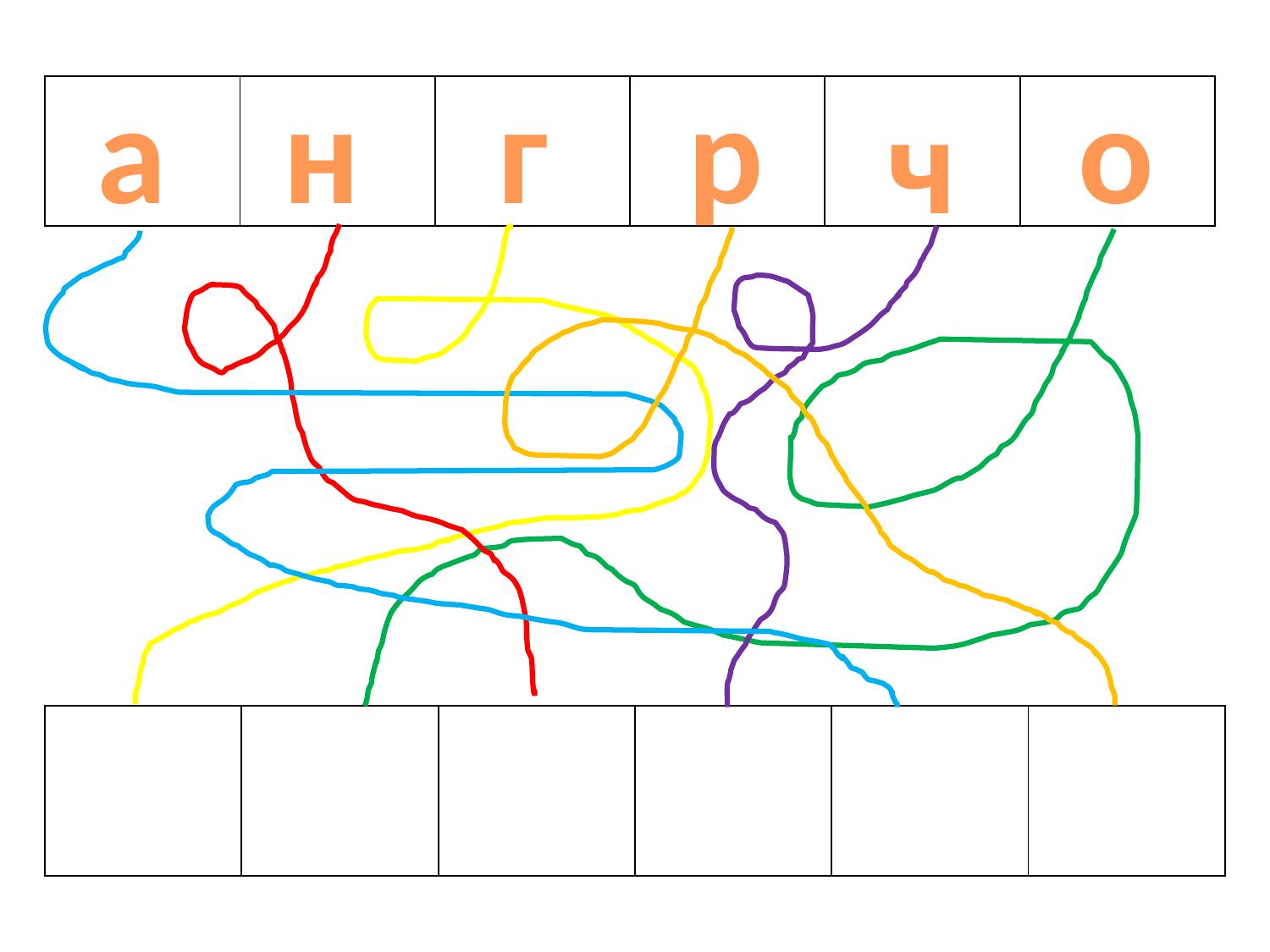

#
а
н
г
р
о
ч
|  |  |  |  |  |  |
| --- | --- | --- | --- | --- | --- |

|  |  |  |  |  |  |
| --- | --- | --- | --- | --- | --- |